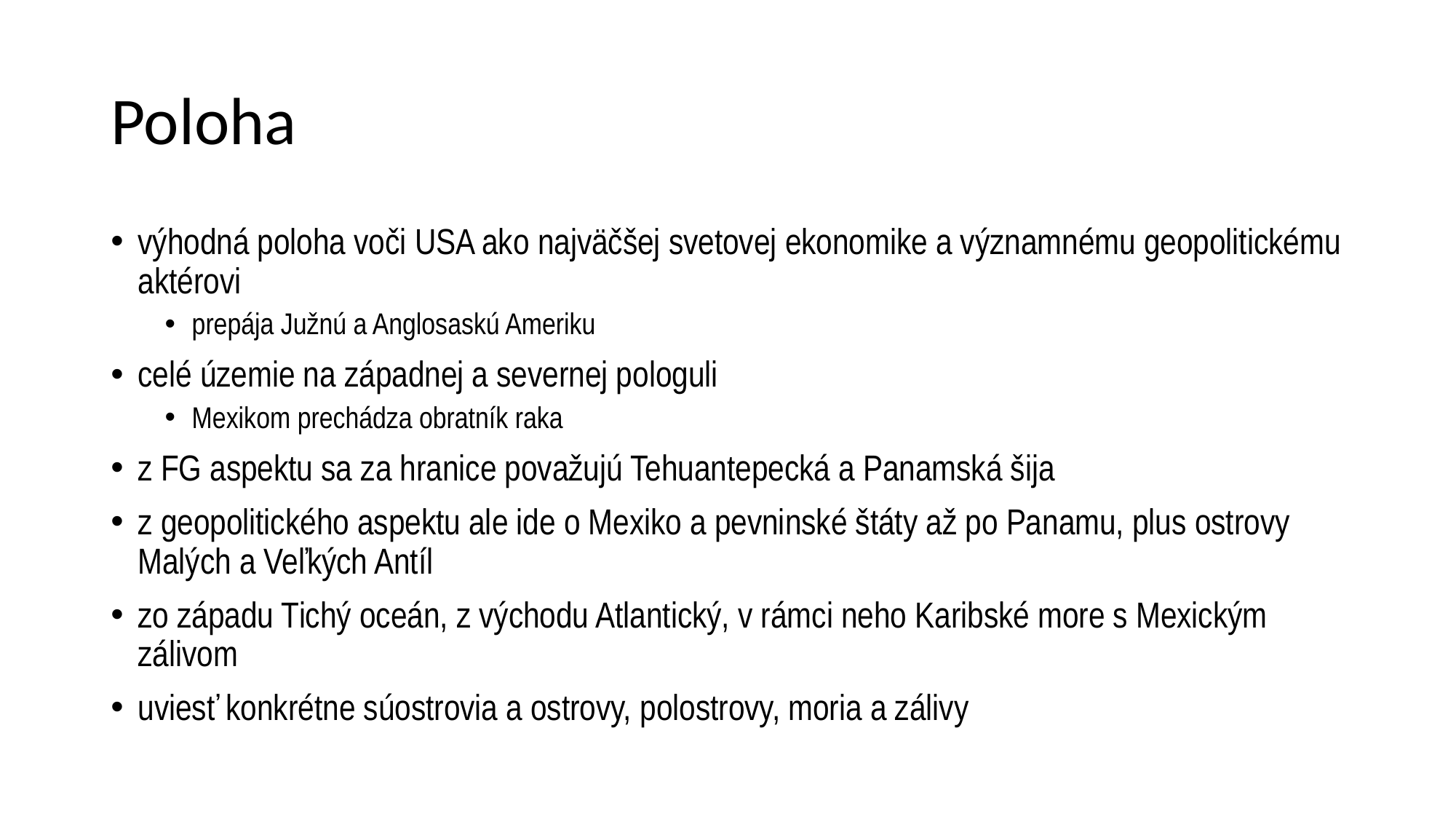

# Poloha
výhodná poloha voči USA ako najväčšej svetovej ekonomike a významnému geopolitickému aktérovi
prepája Južnú a Anglosaskú Ameriku
celé územie na západnej a severnej pologuli
Mexikom prechádza obratník raka
z FG aspektu sa za hranice považujú Tehuantepecká a Panamská šija
z geopolitického aspektu ale ide o Mexiko a pevninské štáty až po Panamu, plus ostrovy Malých a Veľkých Antíl
zo západu Tichý oceán, z východu Atlantický, v rámci neho Karibské more s Mexickým zálivom
uviesť konkrétne súostrovia a ostrovy, polostrovy, moria a zálivy